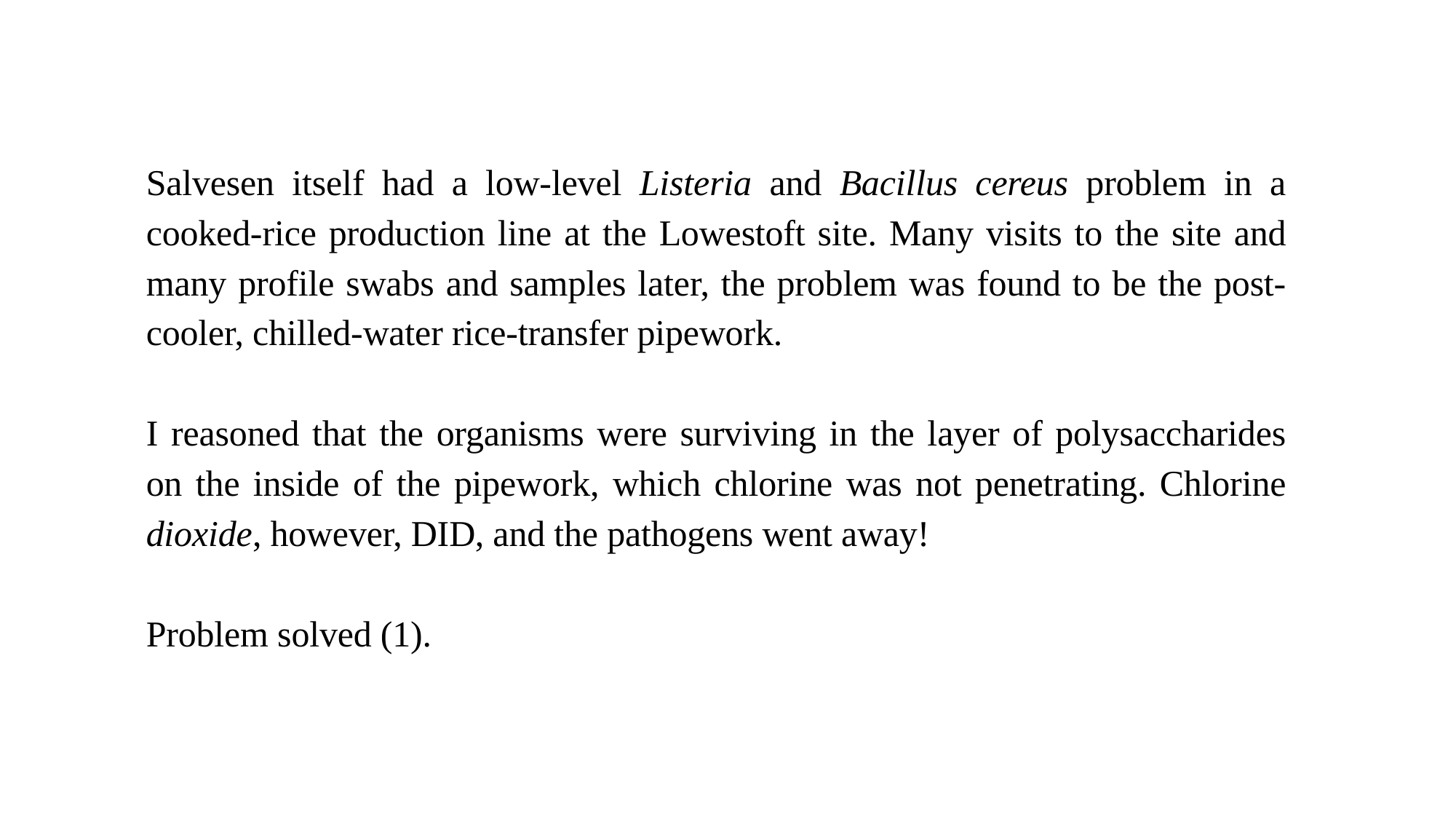

Salvesen itself had a low-level Listeria and Bacillus cereus problem in a cooked-rice production line at the Lowestoft site. Many visits to the site and many profile swabs and samples later, the problem was found to be the post-cooler, chilled-water rice-transfer pipework.

I reasoned that the organisms were surviving in the layer of polysaccharides on the inside of the pipework, which chlorine was not penetrating. Chlorine dioxide, however, DID, and the pathogens went away!

Problem solved (1).